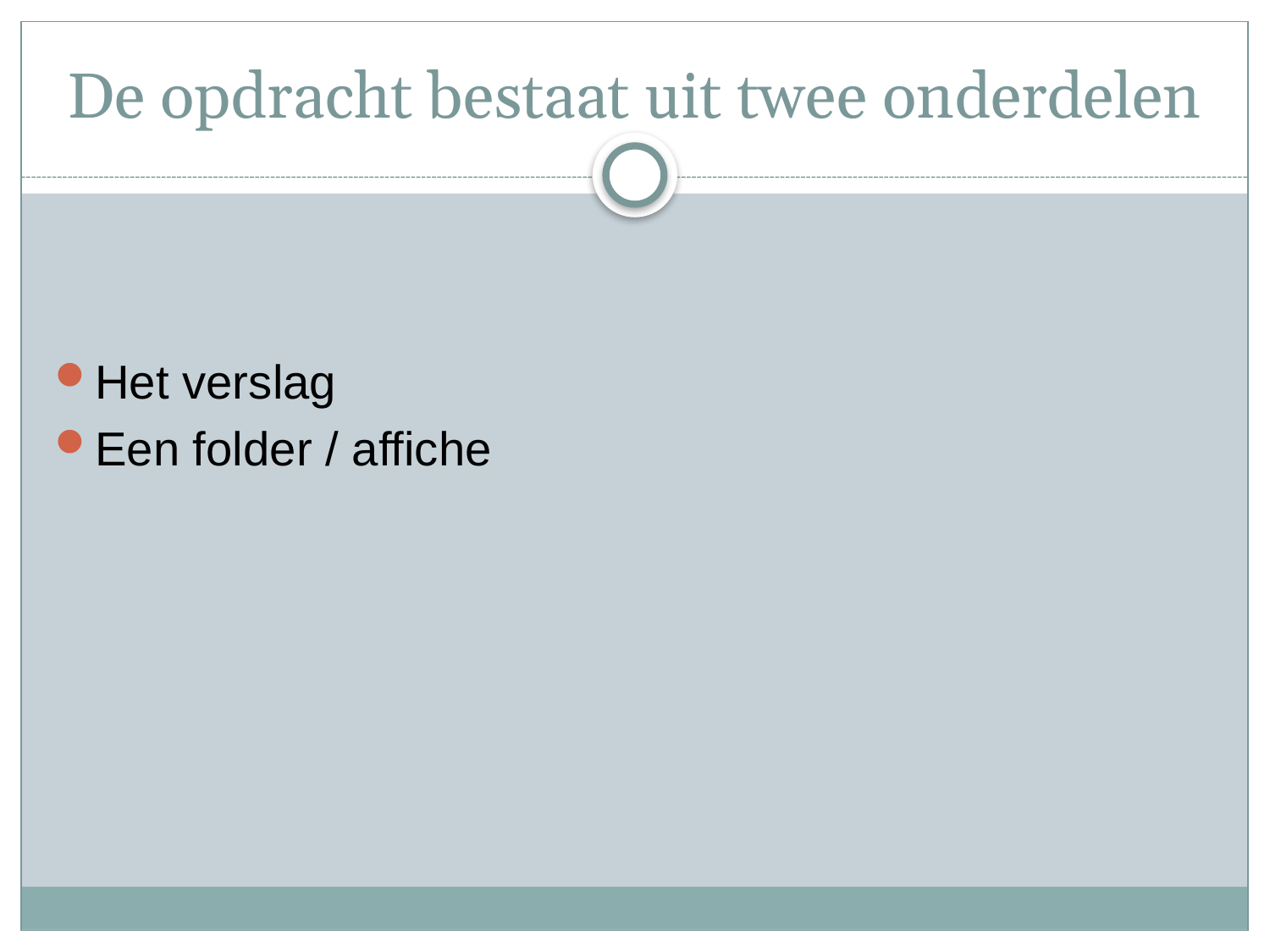

# De opdracht bestaat uit twee onderdelen

Het verslag
Een folder / affiche